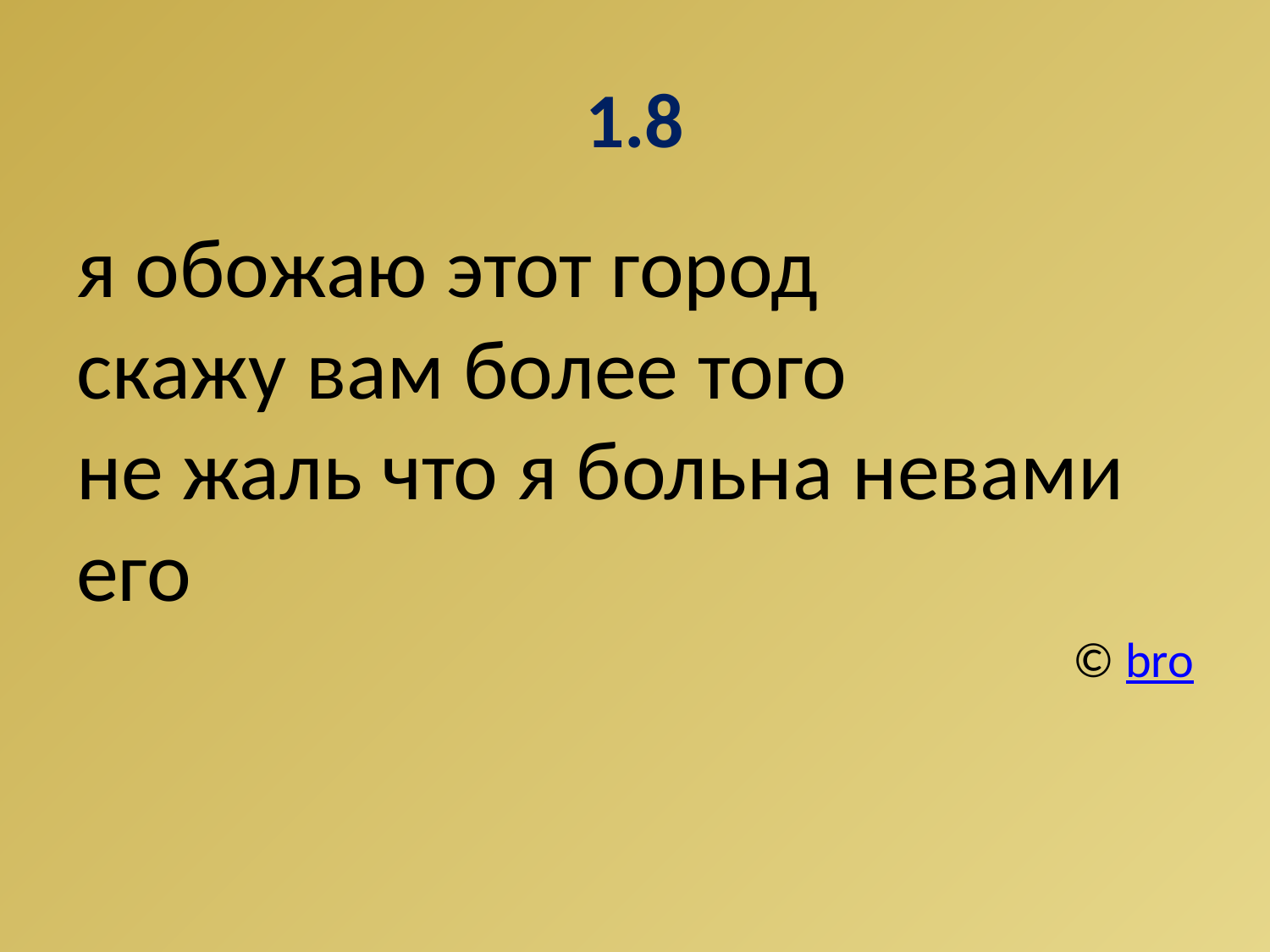

# 1.8
я обожаю этот город
скажу вам более того
не жаль что я больна невами
его
© bro